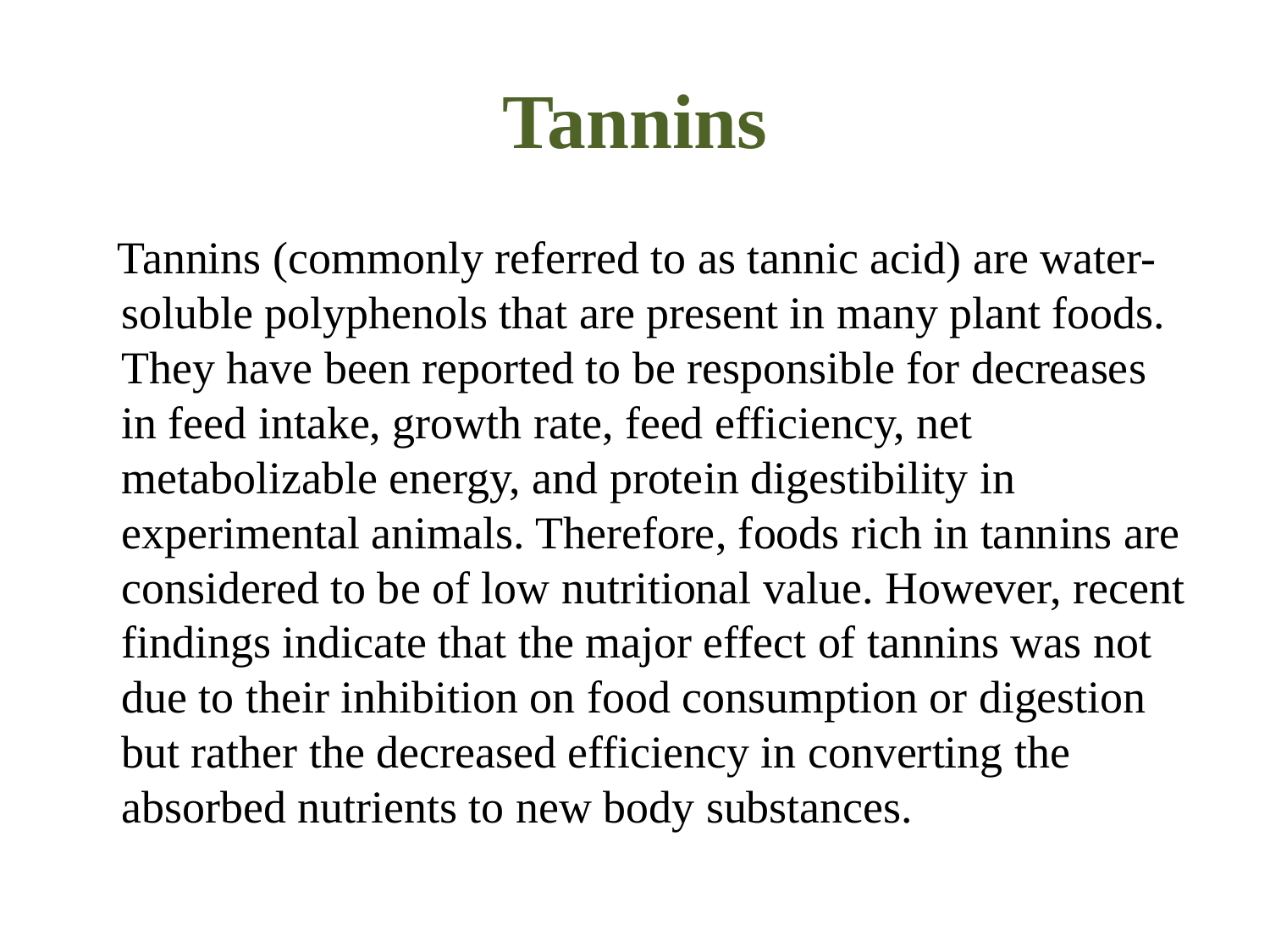

# Tannins
    Tannins (commonly referred to as tannic acid) are water-soluble polyphenols that are present in many plant foods. They have been reported to be responsible for decreases in feed intake, growth rate, feed efficiency, net metabolizable energy, and protein digestibility in experimental animals. Therefore, foods rich in tannins are considered to be of low nutritional value. However, recent findings indicate that the major effect of tannins was not due to their inhibition on food consumption or digestion but rather the decreased efficiency in converting the absorbed nutrients to new body substances.